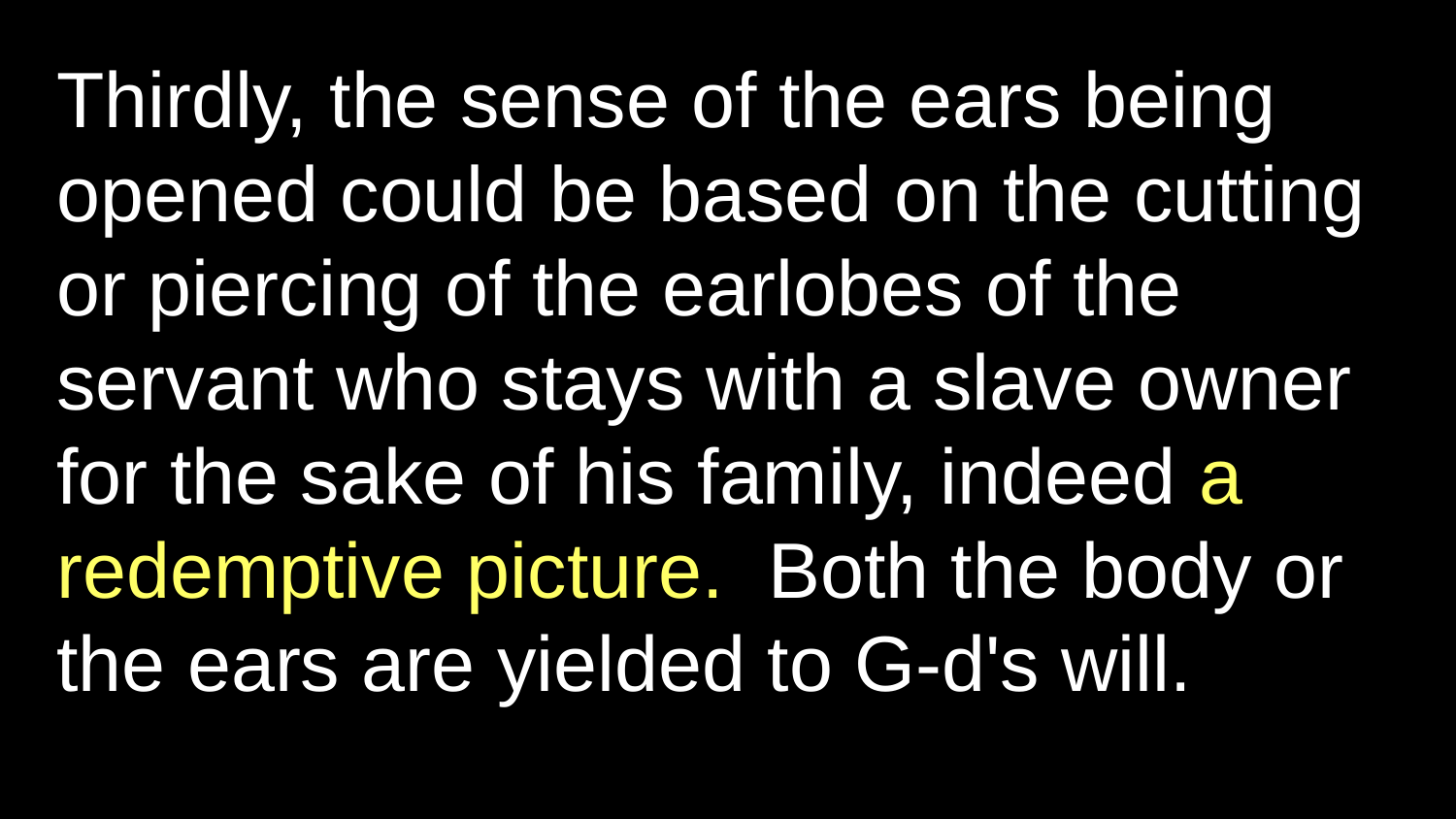

Thirdly, the sense of the ears being opened could be based on the cutting or piercing of the earlobes of the servant who stays with a slave owner for the sake of his family, indeed a redemptive picture.  Both the body or the ears are yielded to G-d's will.